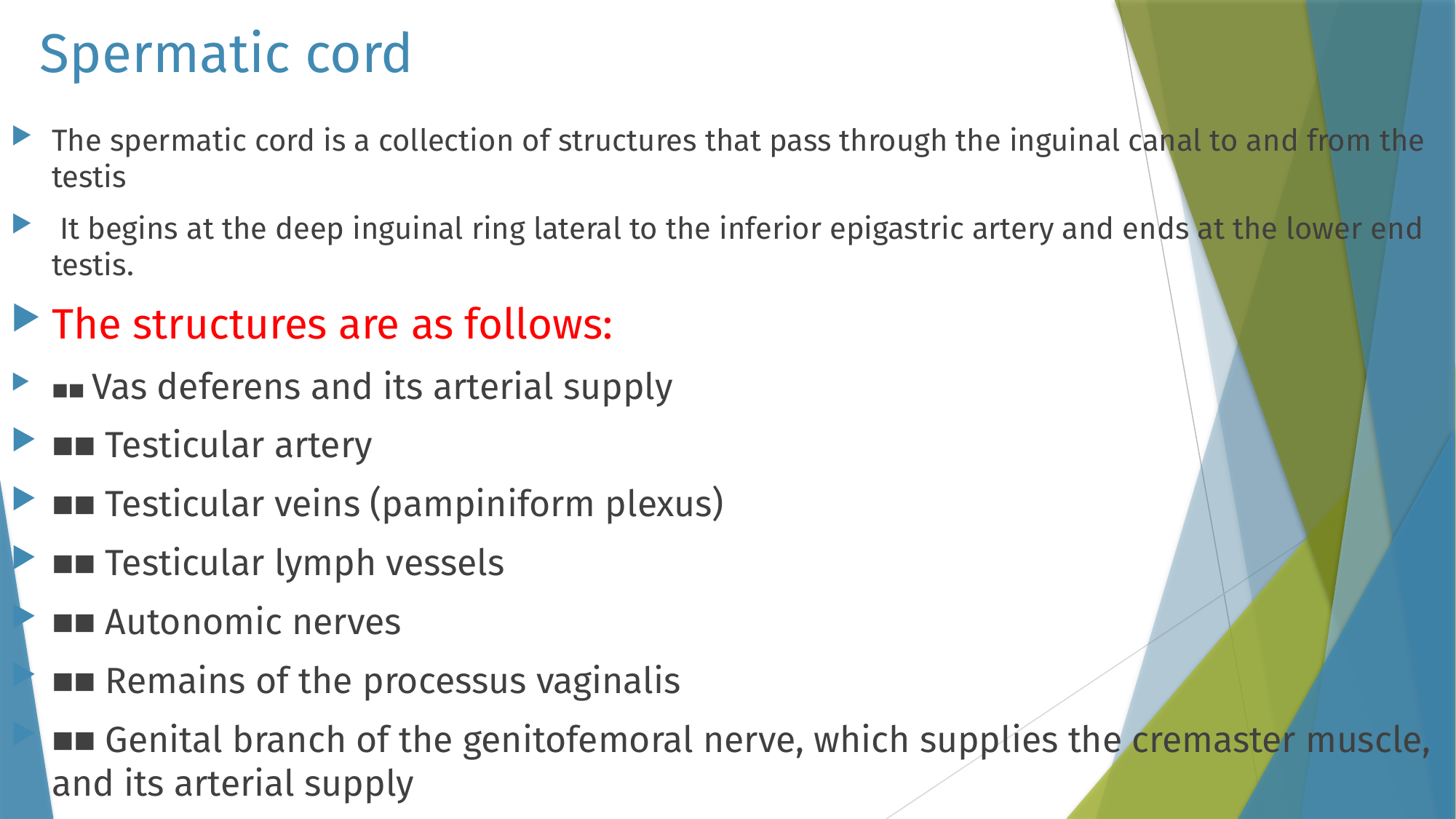

# Spermatic cord
The spermatic cord is a collection of structures that pass through the inguinal canal to and from the testis
 It begins at the deep inguinal ring lateral to the inferior epigastric artery and ends at the lower end  testis.
The structures are as follows:
■■ Vas deferens and its arterial supply
■■ Testicular artery
■■ Testicular veins (pampiniform plexus)
■■ Testicular lymph vessels
■■ Autonomic nerves
■■ Remains of the processus vaginalis
■■ Genital branch of the genitofemoral nerve, which supplies the cremaster muscle, and its arterial supply